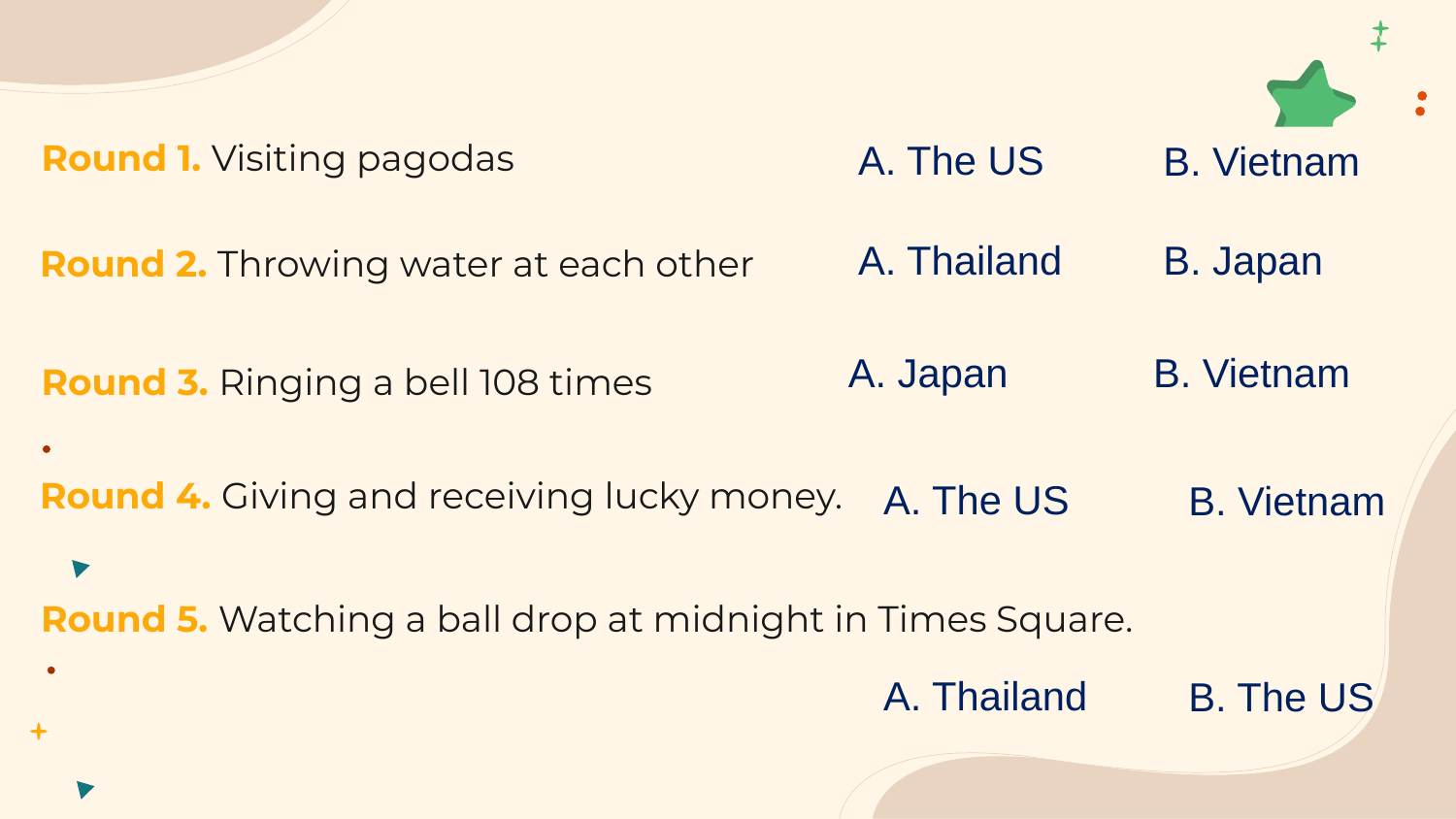

Round 1. Visiting pagodas
A. The US
B. Vietnam
B. Japan
A. Thailand
Round 2. Throwing water at each other
B. Vietnam
A. Japan
Round 3. Ringing a bell 108 times

Round 4. Giving and receiving lucky money.
A. The US
B. Vietnam
Round 5. Watching a ball drop at midnight in Times Square.
A. Thailand
B. The US